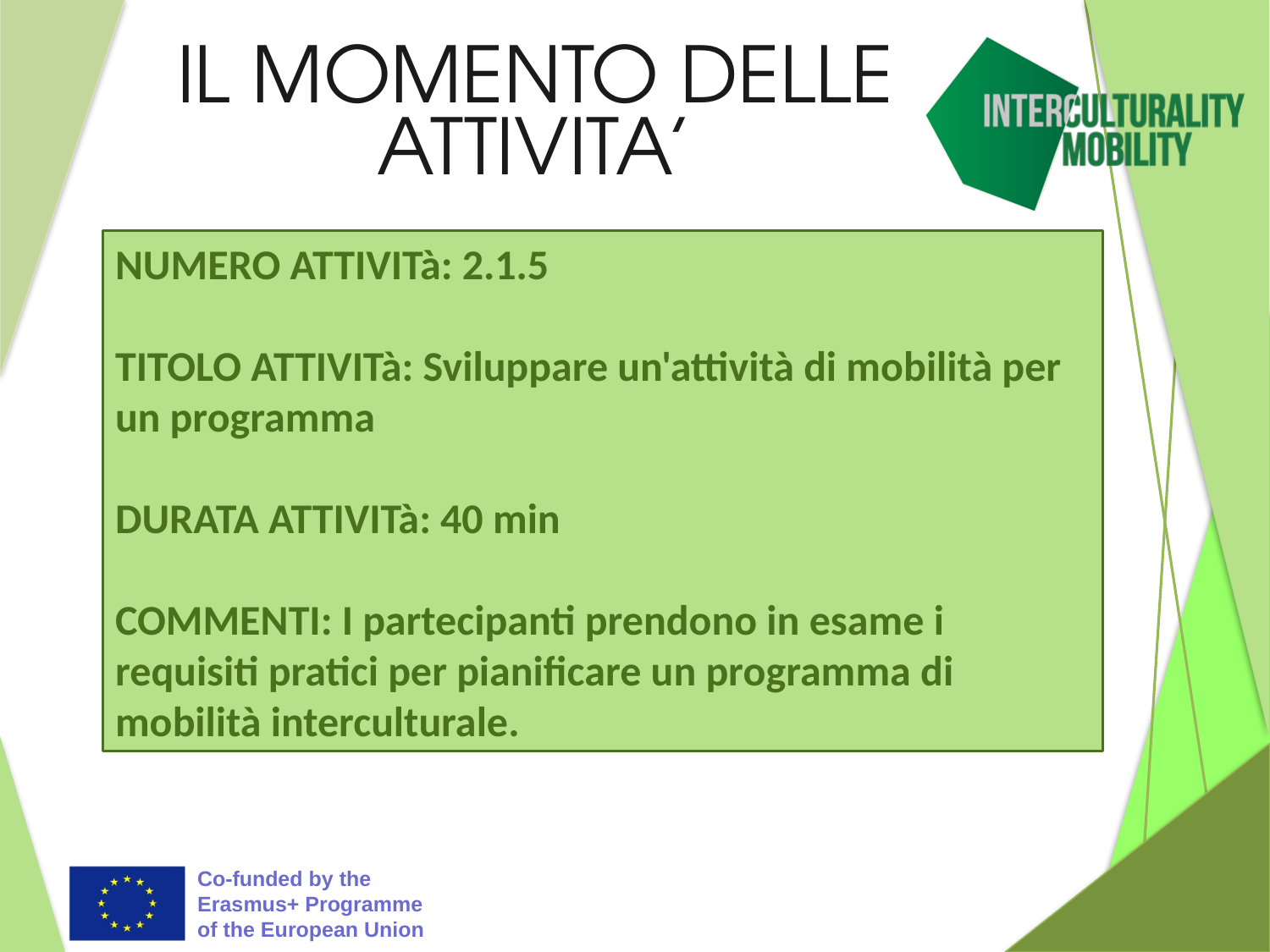

# IL MOMENTO DELLE ATTIVITA’
NUMERO ATTIVITà: 2.1.5

TITOLO ATTIVITà: Sviluppare un'attività di mobilità per un programma

DURATA ATTIVITà: 40 min

COMMENTI: I partecipanti prendono in esame i requisiti pratici per pianificare un programma di mobilità interculturale.